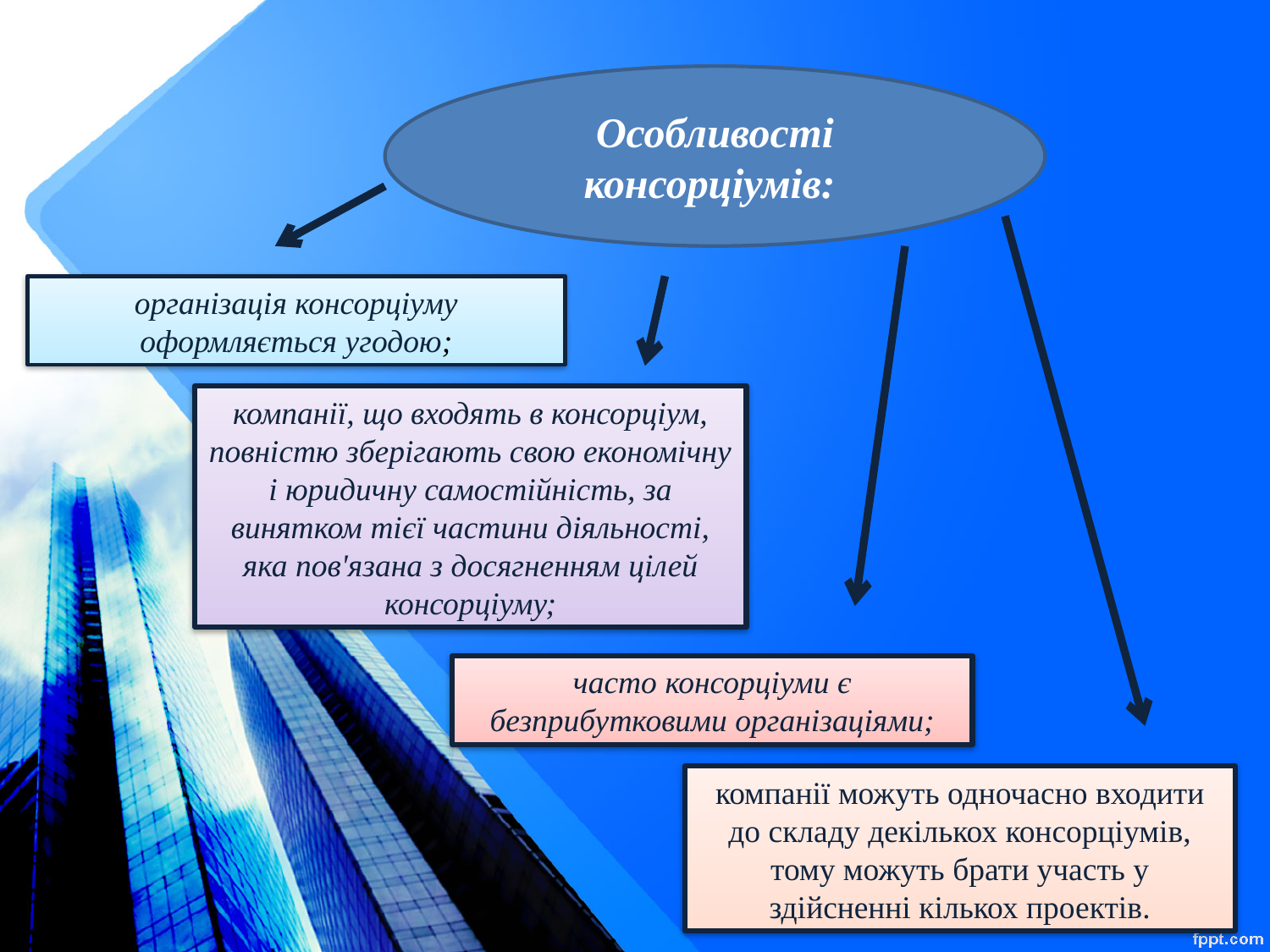

Особливості консорціумів:
організація консорціуму оформляється угодою;
компанії, що входять в консорціум, повністю зберігають свою економічну і юридичну самостійність, за винятком тієї частини діяльності, яка пов'язана з досягненням цілей консорціуму;
часто консорціуми є безприбутковими організаціями;
компанії можуть одночасно входити до складу декількох консорціумів, тому можуть брати участь у здійсненні кількох проектів.